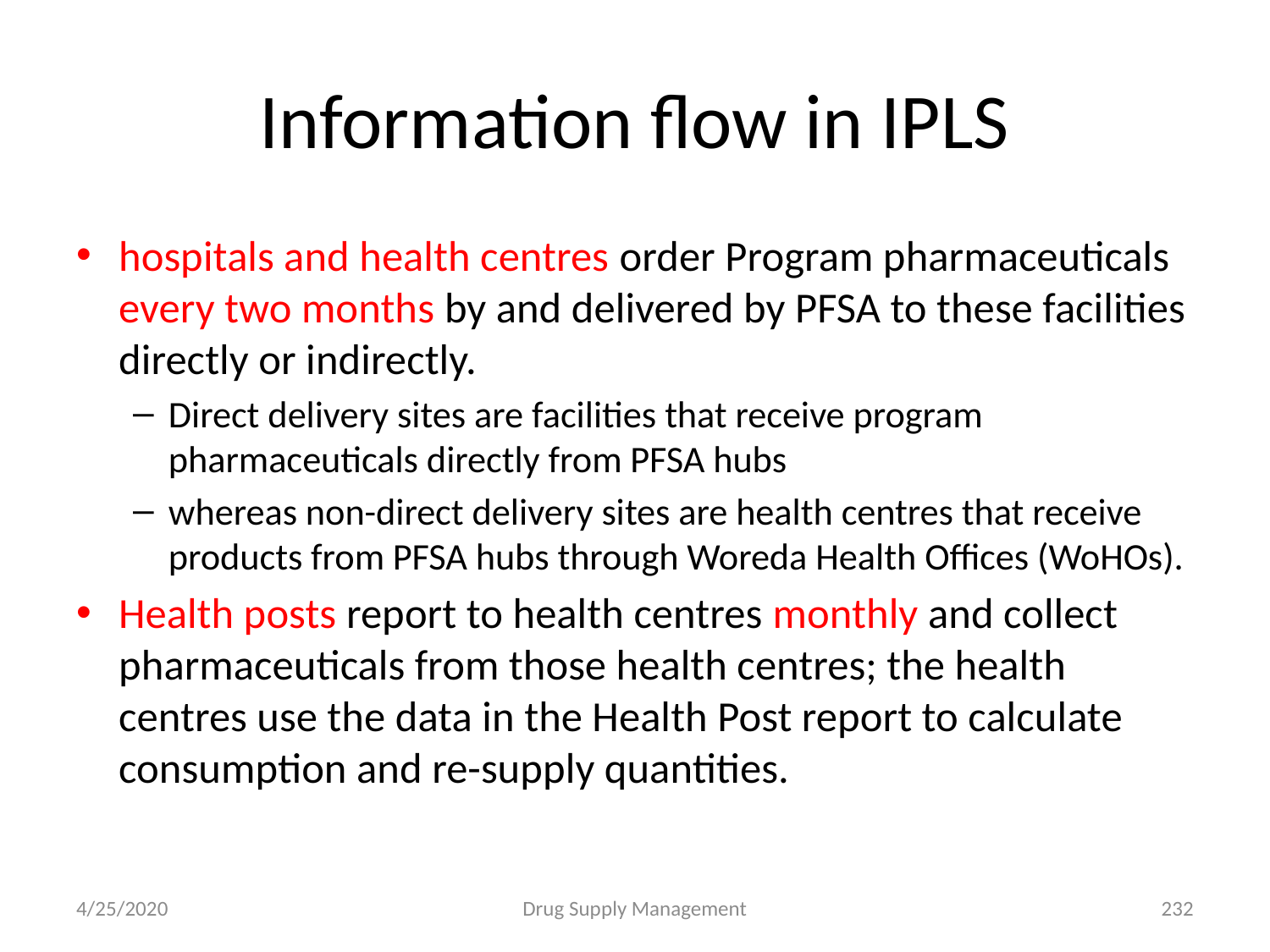

# Information flow in IPLS
hospitals and health centres order Program pharmaceuticals every two months by and delivered by PFSA to these facilities directly or indirectly.
Direct delivery sites are facilities that receive program pharmaceuticals directly from PFSA hubs
whereas non-direct delivery sites are health centres that receive products from PFSA hubs through Woreda Health Offices (WoHOs).
Health posts report to health centres monthly and collect pharmaceuticals from those health centres; the health centres use the data in the Health Post report to calculate consumption and re-supply quantities.
4/25/2020
Drug Supply Management
232